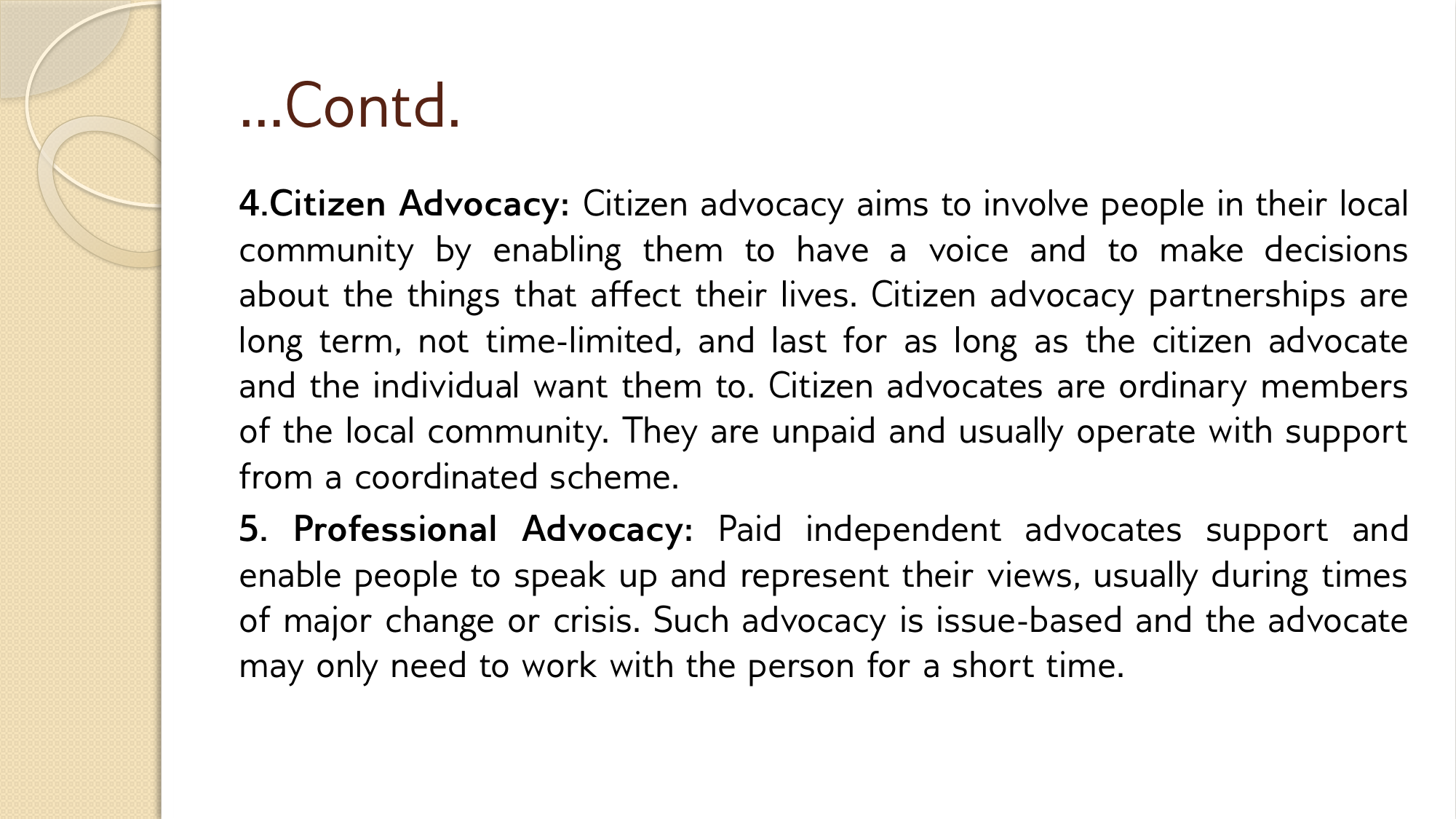

# …Contd.
4.Citizen Advocacy: Citizen advocacy aims to involve people in their local community by enabling them to have a voice and to make decisions about the things that affect their lives. Citizen advocacy partnerships are long term, not time-limited, and last for as long as the citizen advocate and the individual want them to. Citizen advocates are ordinary members of the local community. They are unpaid and usually operate with support from a coordinated scheme.
5. Professional Advocacy: Paid independent advocates support and enable people to speak up and represent their views, usually during times of major change or crisis. Such advocacy is issue-based and the advocate may only need to work with the person for a short time.